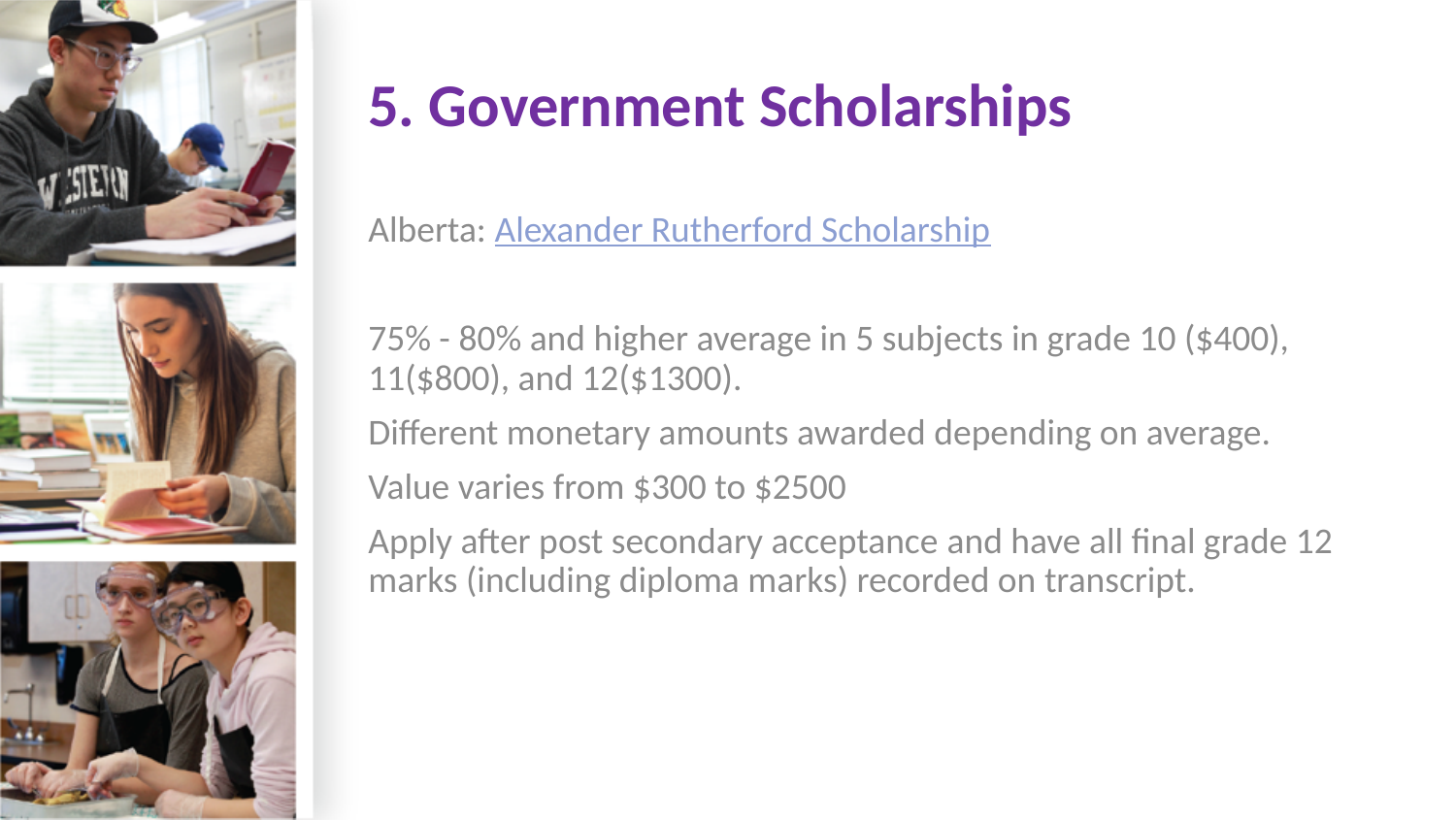

# 5. Government Scholarships
Alberta: Alexander Rutherford Scholarship​
​
75% - 80% and higher average in 5 subjects in grade 10 ($400), 11($800), and 12($1300).​
Different monetary amounts awarded depending on average.​
Value varies from $300 to $2500​
Apply after post secondary acceptance​ and have all final grade 12 marks (including diploma marks) recorded on transcript.